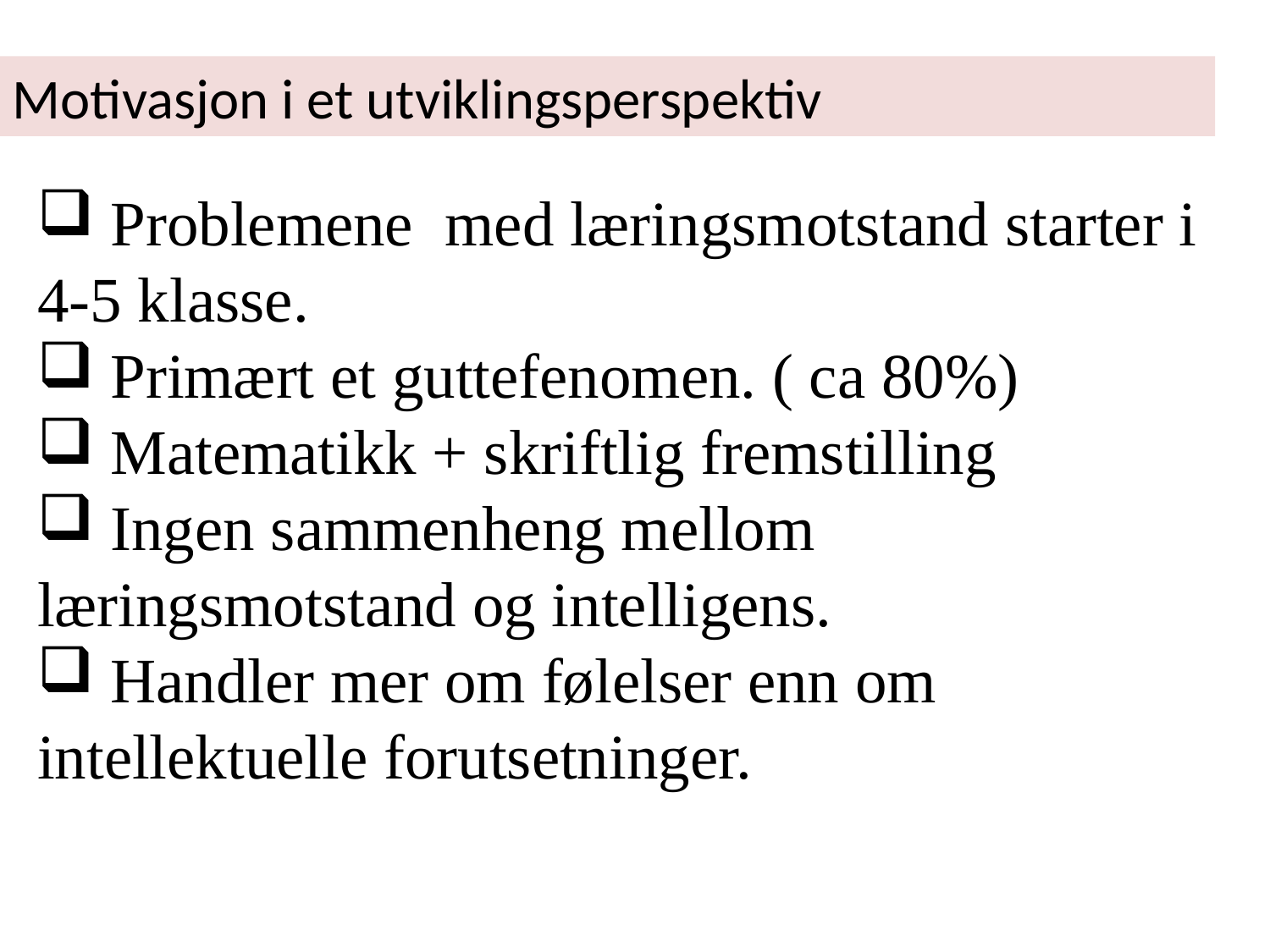

Motivasjon i et utviklingsperspektiv
 Problemene  med læringsmotstand starter i 4-5 klasse.
 Primært et guttefenomen. ( ca 80%)
 Matematikk + skriftlig fremstilling
 Ingen sammenheng mellom læringsmotstand og intelligens.
 Handler mer om følelser enn om intellektuelle forutsetninger.